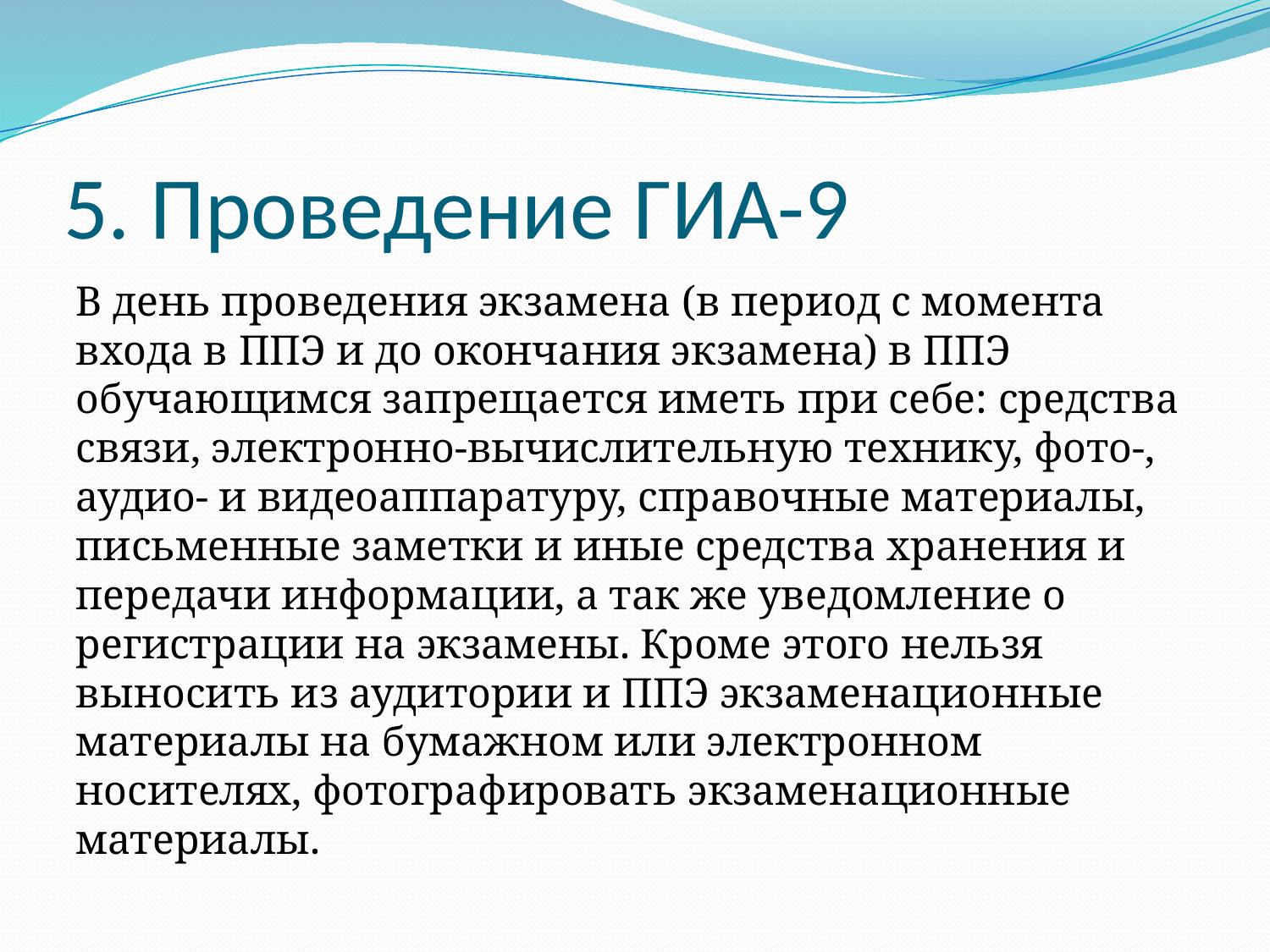

# 5. Проведение ГИА-9
В день проведения экзамена (в период с момента входа в ППЭ и до окончания экзамена) в ППЭ обучающимся запрещается иметь при себе: средства связи, электронно-вычислительную технику, фото-, аудио- и видеоаппаратуру, справочные материалы, письменные заметки и иные средства хранения и передачи информации, а так же уведомление о регистрации на экзамены. Кроме этого нельзя выносить из аудитории и ППЭ экзаменационные материалы на бумажном или электронном носителях, фотографировать экзаменационные материалы.